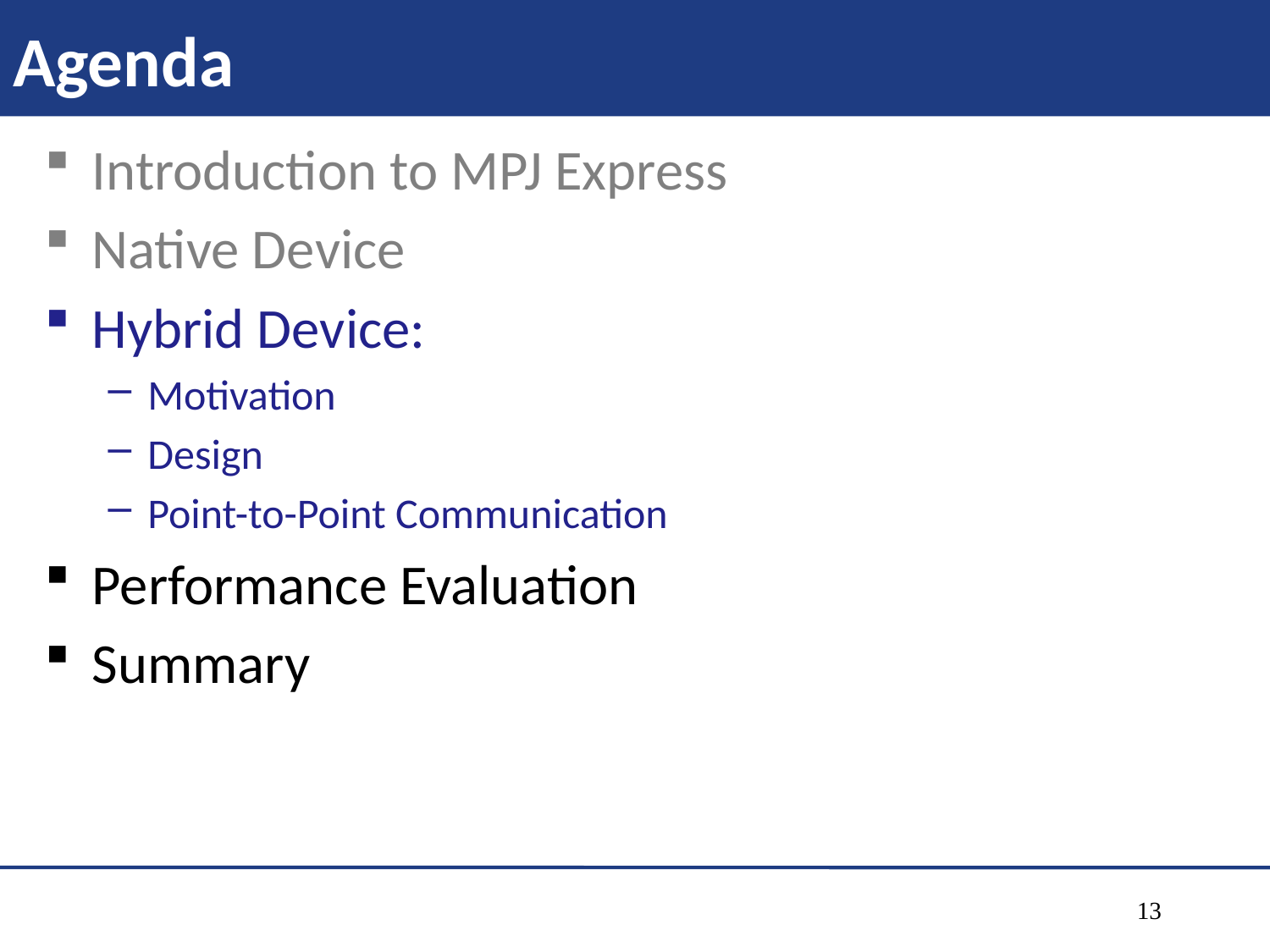

# Agenda
Introduction to MPJ Express
Native Device
Hybrid Device:
Motivation
Design
Point-to-Point Communication
Performance Evaluation
Summary
13